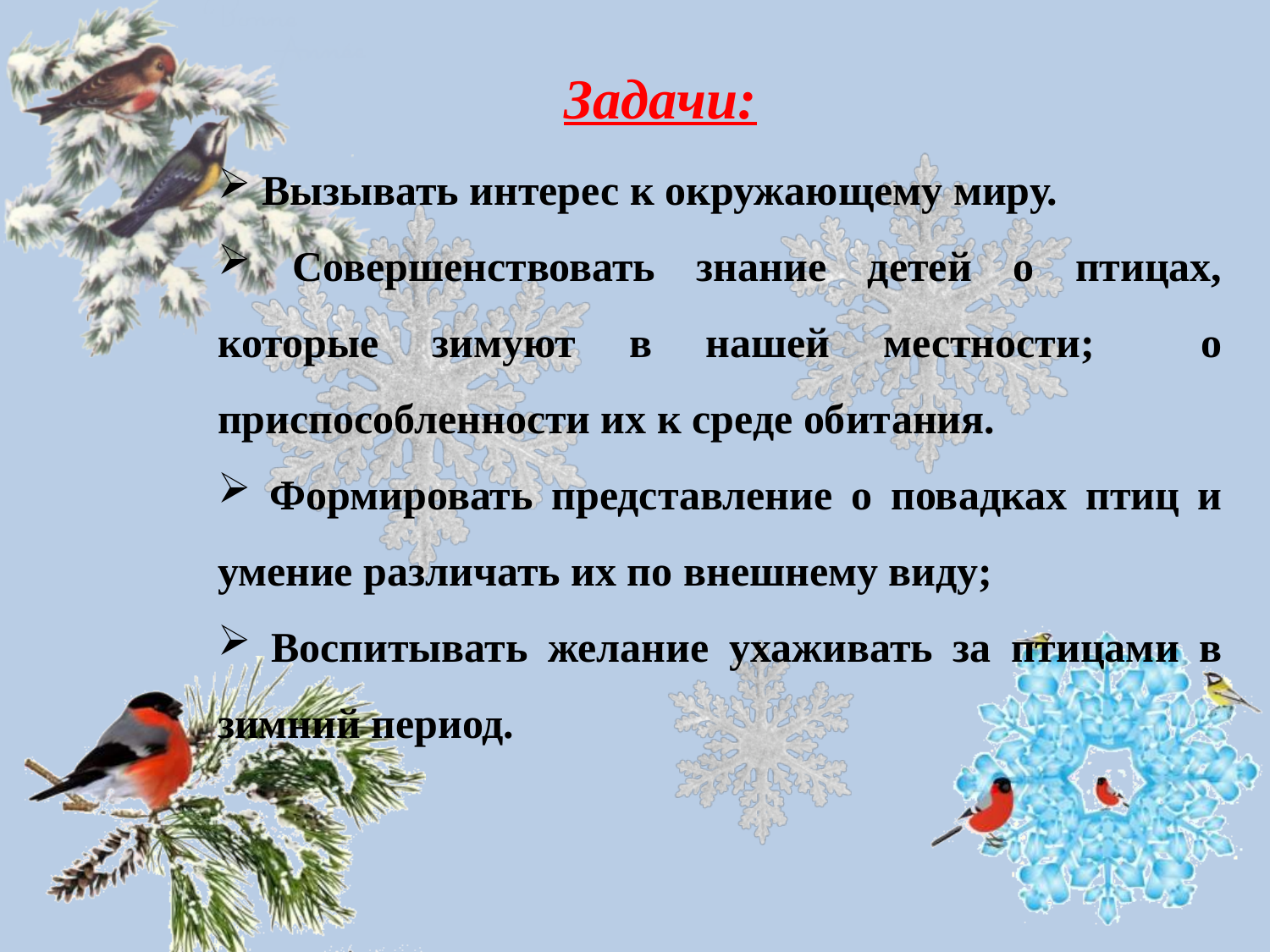

Задачи:
 Вызывать интерес к окружающему миру.
 Совершенствовать знание детей о птицах, которые зимуют в нашей местности;  о приспособленности их к среде обитания.
 Формировать представление о повадках птиц и умение различать их по внешнему виду;
 Воспитывать желание ухаживать за птицами в зимний период.